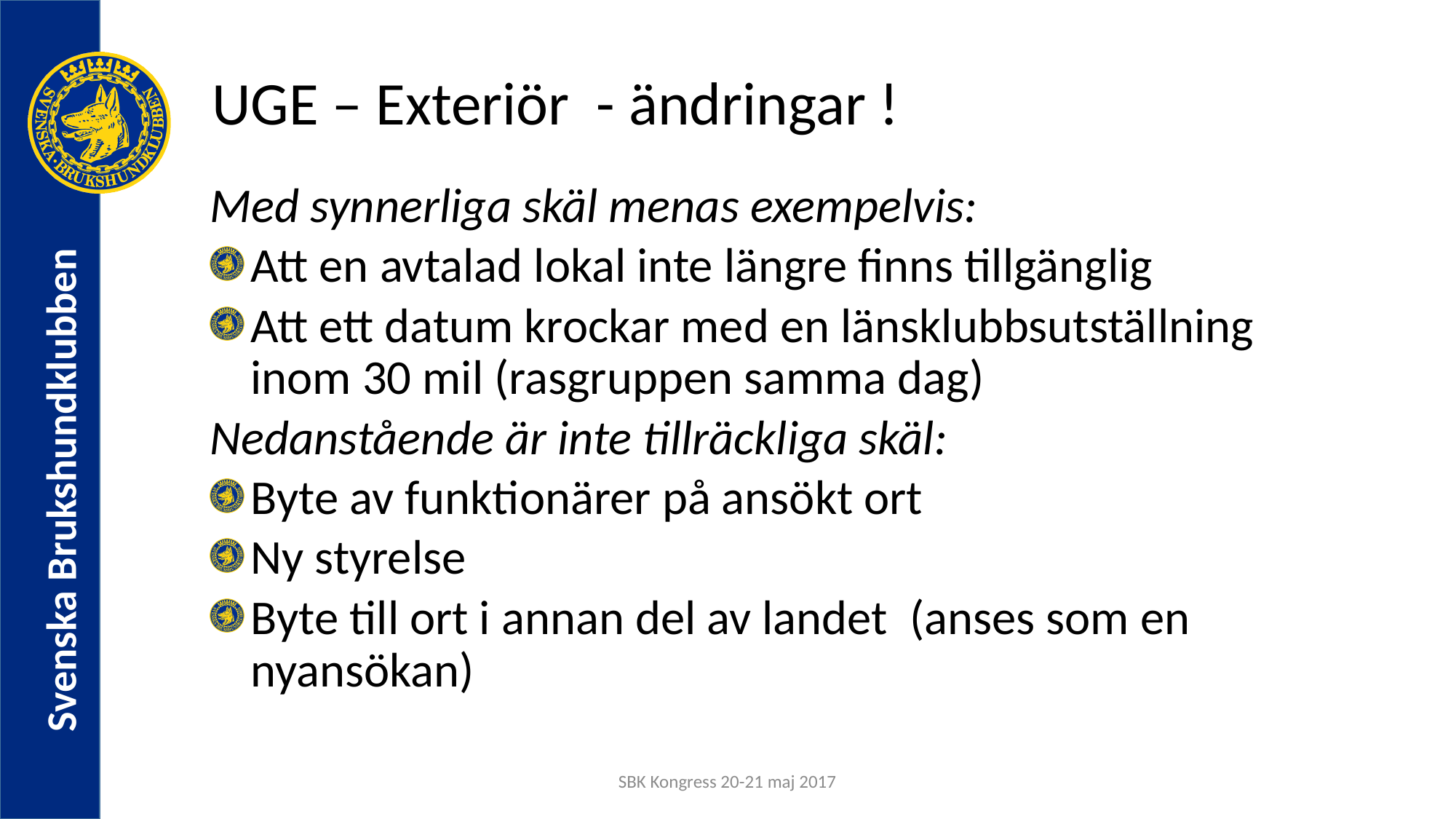

UGE – Exteriör  - ändringar !
Med synnerliga skäl menas exempelvis:
Att en avtalad lokal inte längre finns tillgänglig
Att ett datum krockar med en länsklubbsutställning inom 30 mil (rasgruppen samma dag)
Nedanstående är inte tillräckliga skäl:
Byte av funktionärer på ansökt ort
Ny styrelse
Byte till ort i annan del av landet  (anses som en nyansökan)
SBK Kongress 20-21 maj 2017